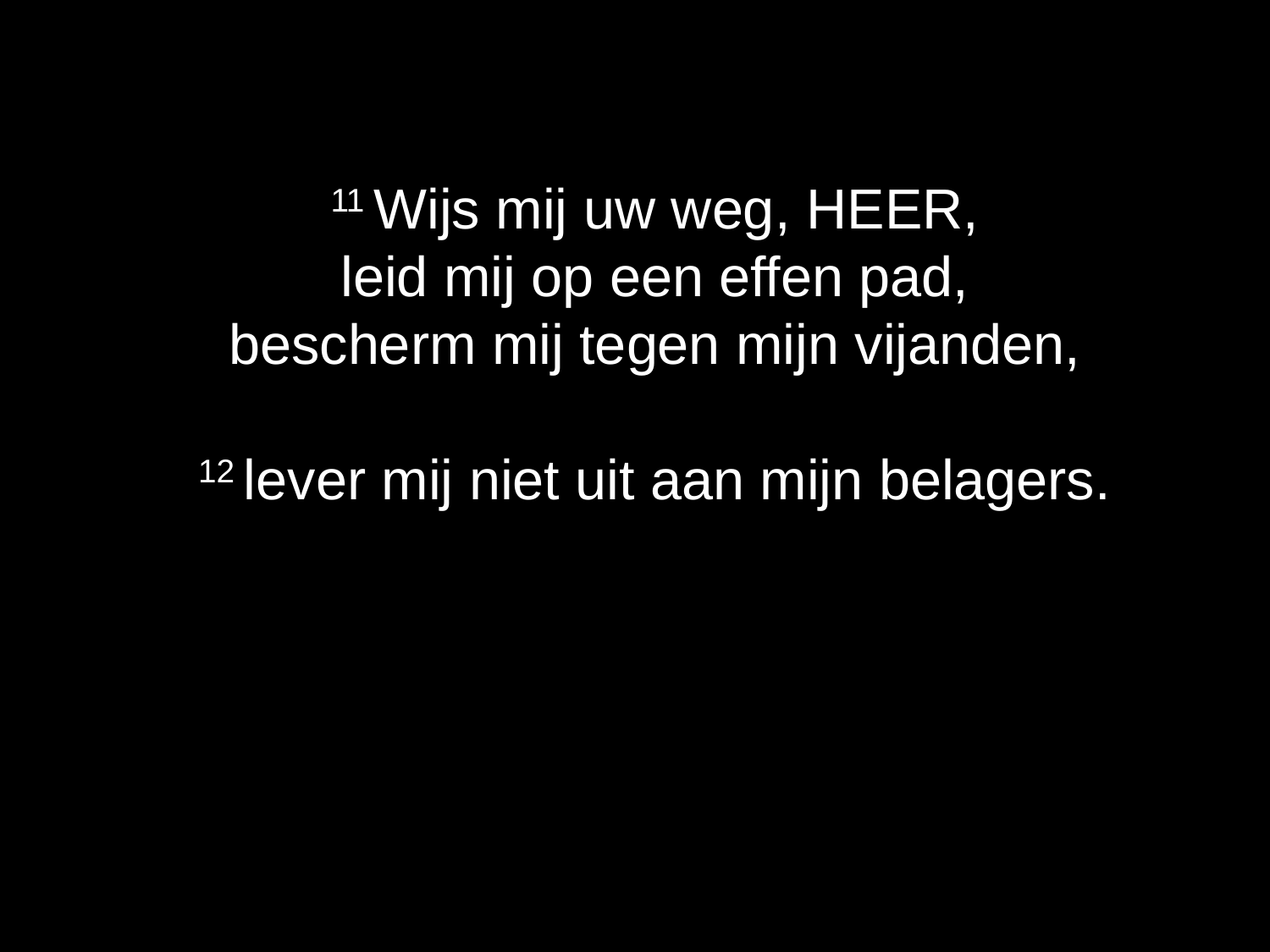

11 Wijs mij uw weg, HEER,
leid mij op een effen pad,
bescherm mij tegen mijn vijanden,

12 lever mij niet uit aan mijn belagers.